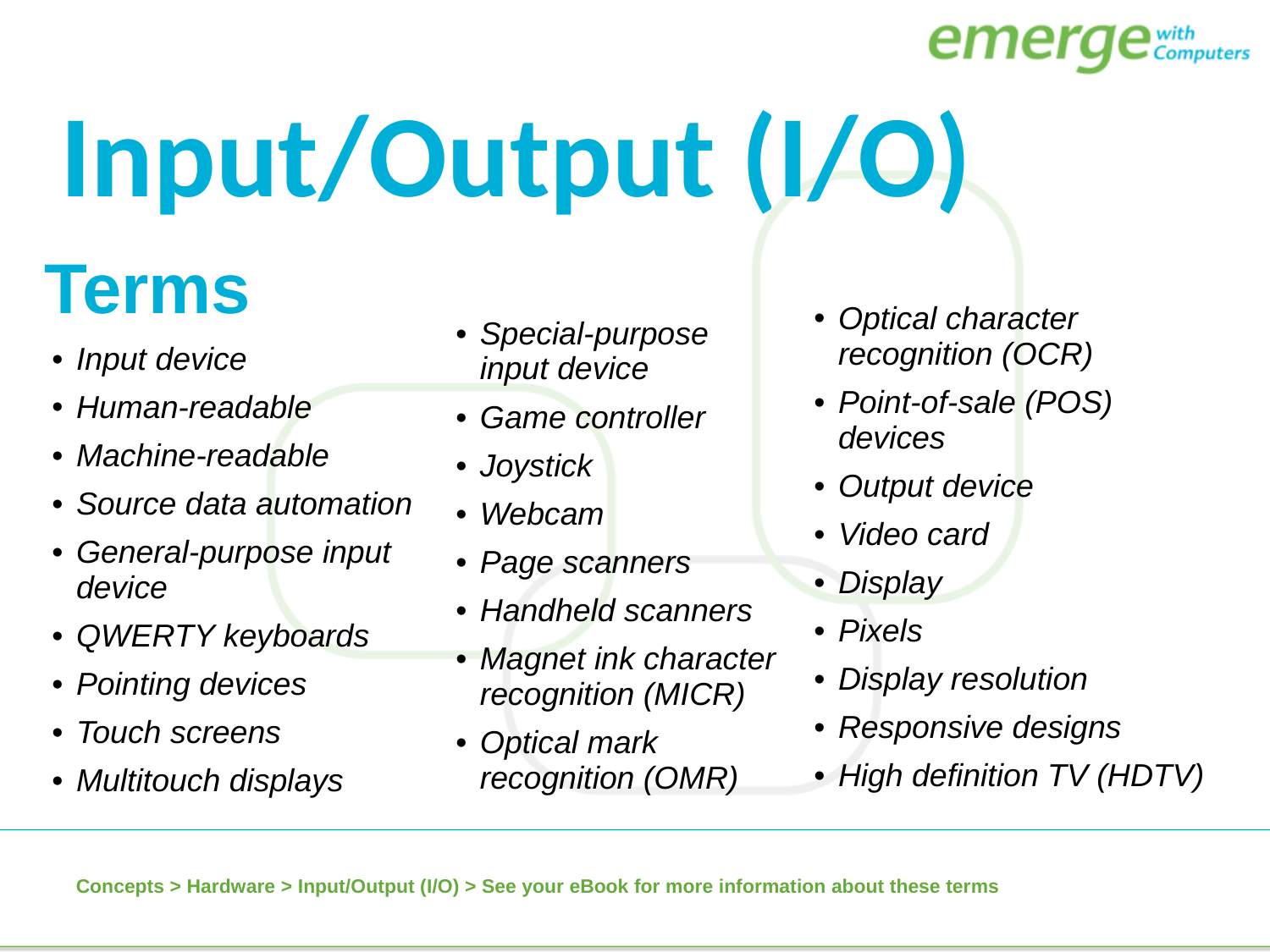

Input/Output (I/O)
|  |
| --- |
|  |
| Optical character recognition (OCR) |
| Point-of-sale (POS) devices |
| Output device |
| Video card |
| Display |
| Pixels |
| Display resolution |
| Responsive designs |
| High definition TV (HDTV) |
|  |
| --- |
| Special-purpose input device |
| Game controller |
| Joystick |
| Webcam |
| Page scanners |
| Handheld scanners |
| Magnet ink character recognition (MICR) |
| Optical mark recognition (OMR) |
| Terms |
| --- |
| Input device |
| Human-readable |
| Machine-readable |
| Source data automation |
| General-purpose input device |
| QWERTY keyboards |
| Pointing devices |
| Touch screens |
| Multitouch displays |
Concepts > Hardware > Input/Output (I/O) > See your eBook for more information about these terms